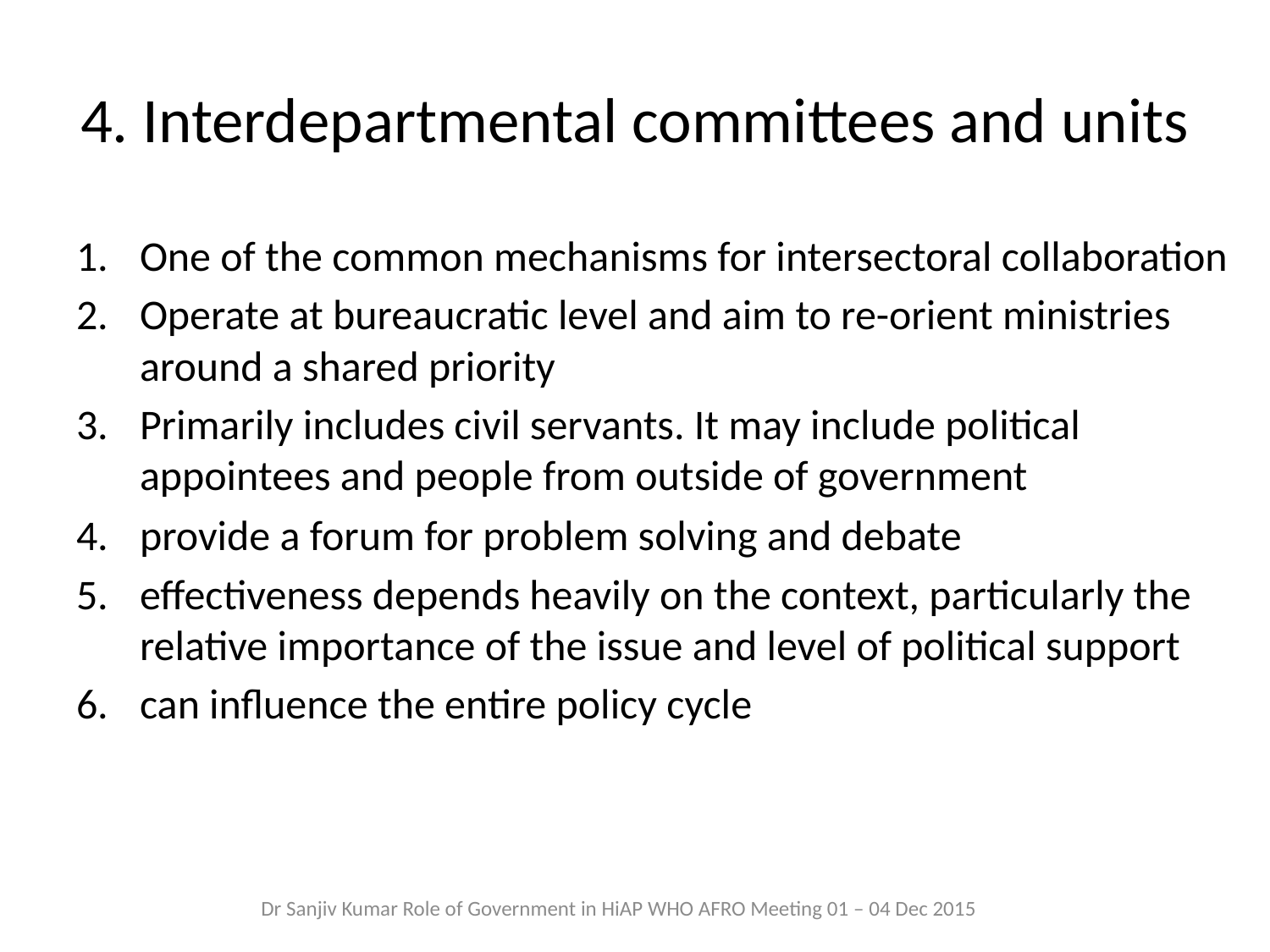

# 4. Interdepartmental committees and units
One of the common mechanisms for intersectoral collaboration
Operate at bureaucratic level and aim to re-orient ministries around a shared priority
Primarily includes civil servants. It may include political appointees and people from outside of government
provide a forum for problem solving and debate
effectiveness depends heavily on the context, particularly the relative importance of the issue and level of political support
can influence the entire policy cycle
Dr Sanjiv Kumar Role of Government in HiAP WHO AFRO Meeting 01 – 04 Dec 2015